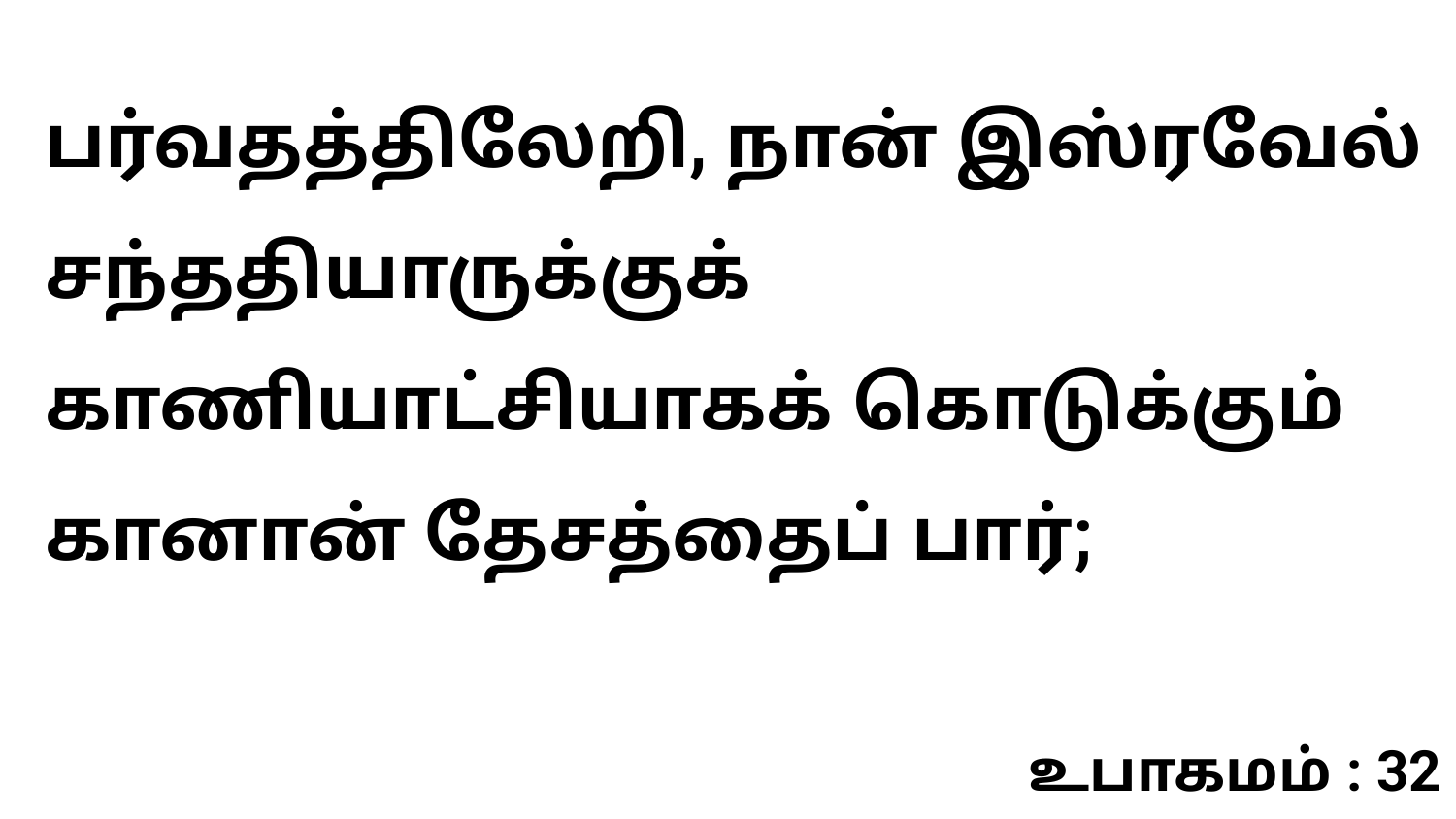

பர்வதத்திலேறி, நான் இஸ்ரவேல் சந்ததியாருக்குக் காணியாட்சியாகக் கொடுக்கும் கானான் தேசத்தைப் பார்;
உபாகமம் : 32